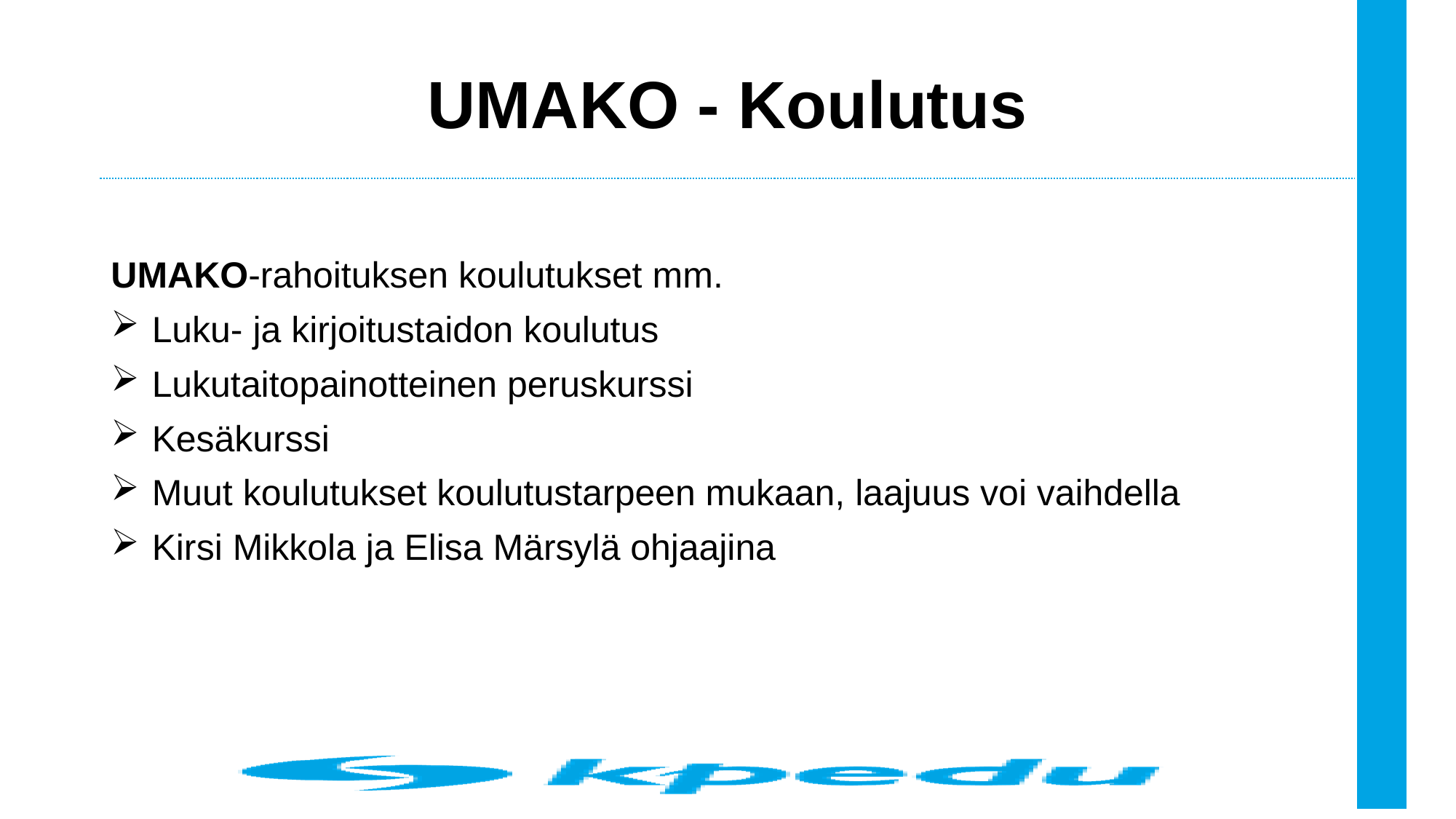

# UMAKO - Koulutus
UMAKO-rahoituksen koulutukset mm.
Luku- ja kirjoitustaidon koulutus
Lukutaitopainotteinen peruskurssi
Kesäkurssi
Muut koulutukset koulutustarpeen mukaan, laajuus voi vaihdella
Kirsi Mikkola ja Elisa Märsylä ohjaajina